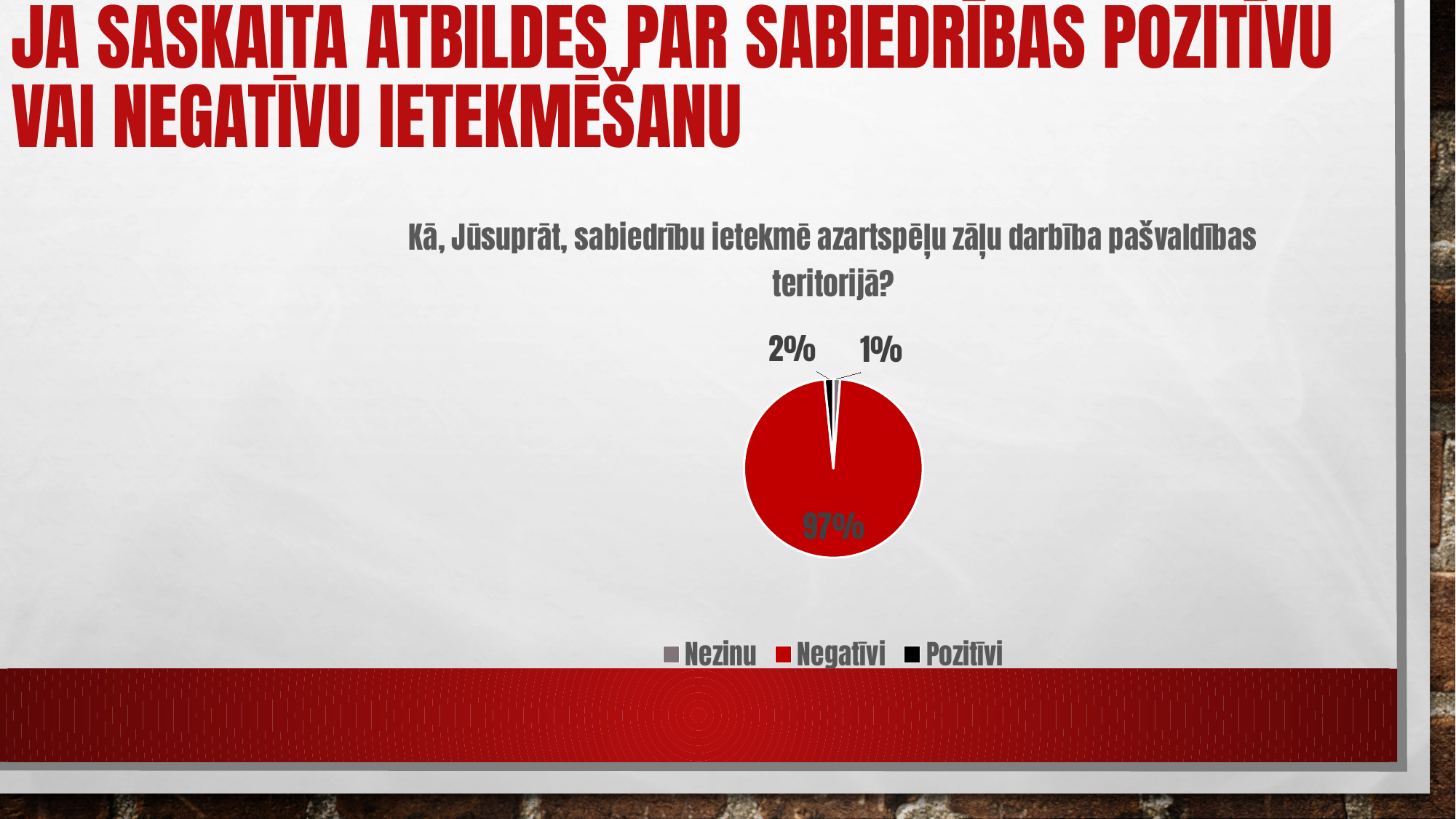

# Ja saskaita atbildes par sabiedrības pozitīvu vai negatīvu ietekmēšanu

### Chart:

| Category | Kā, Jūsuprāt, sabiedrību ietekmē azartspēļu zāļu darbība pašvaldības teritorijā? |
|---|---|
| Nezinu | 7.0 |
| Negatīvi | 555.0 |
| Pozitīvi | 9.0 |